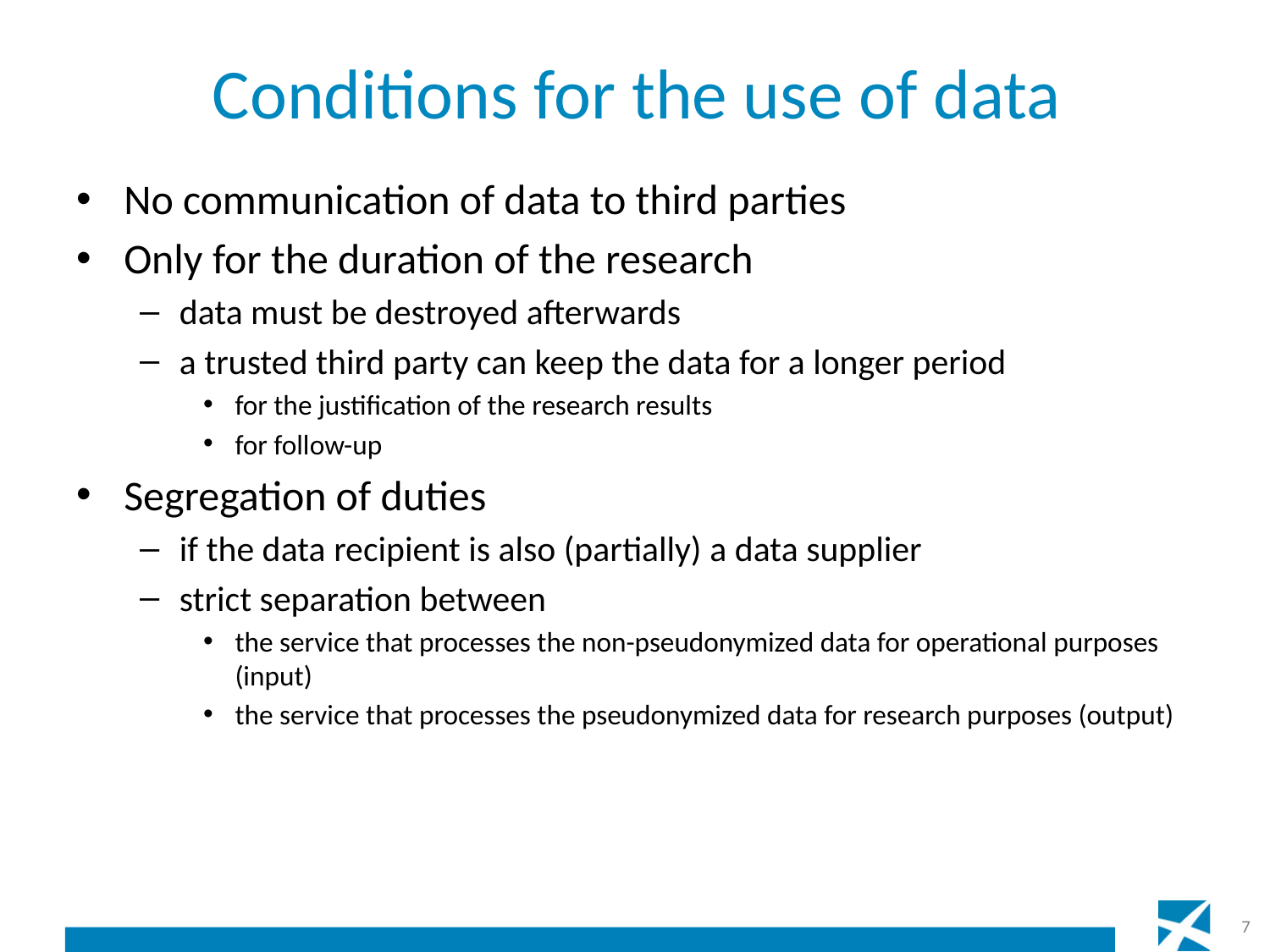

# Conditions for the use of data
No communication of data to third parties
Only for the duration of the research
data must be destroyed afterwards
a trusted third party can keep the data for a longer period
for the justification of the research results
for follow-up
Segregation of duties
if the data recipient is also (partially) a data supplier
strict separation between
the service that processes the non-pseudonymized data for operational purposes (input)
the service that processes the pseudonymized data for research purposes (output)
7